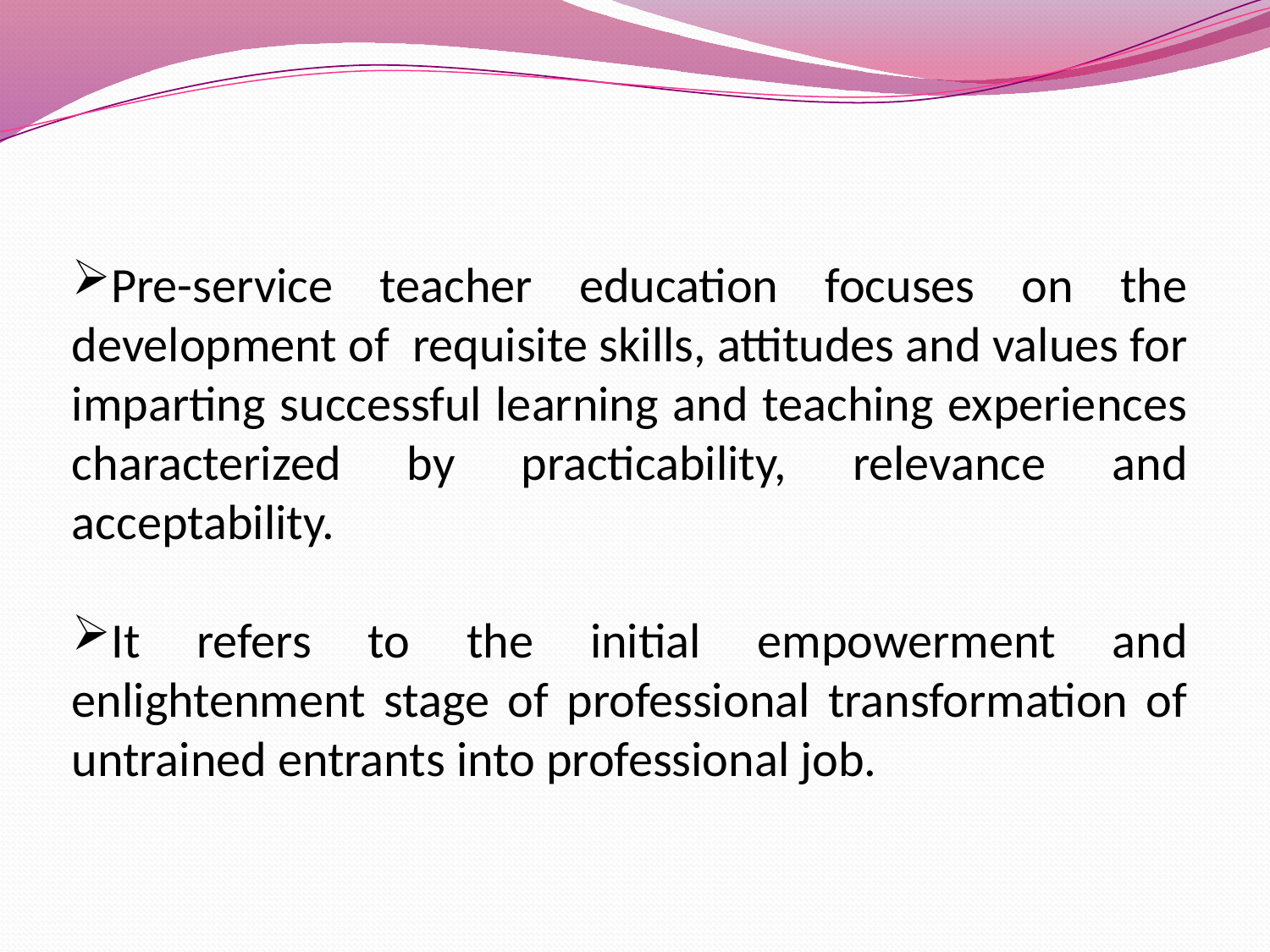

Pre-service teacher education focuses on the development of  requisite skills, attitudes and values for imparting successful learning and teaching experiences characterized by practicability, relevance and acceptability.

It refers to the initial empowerment and enlightenment stage of professional transformation of untrained entrants into professional job.